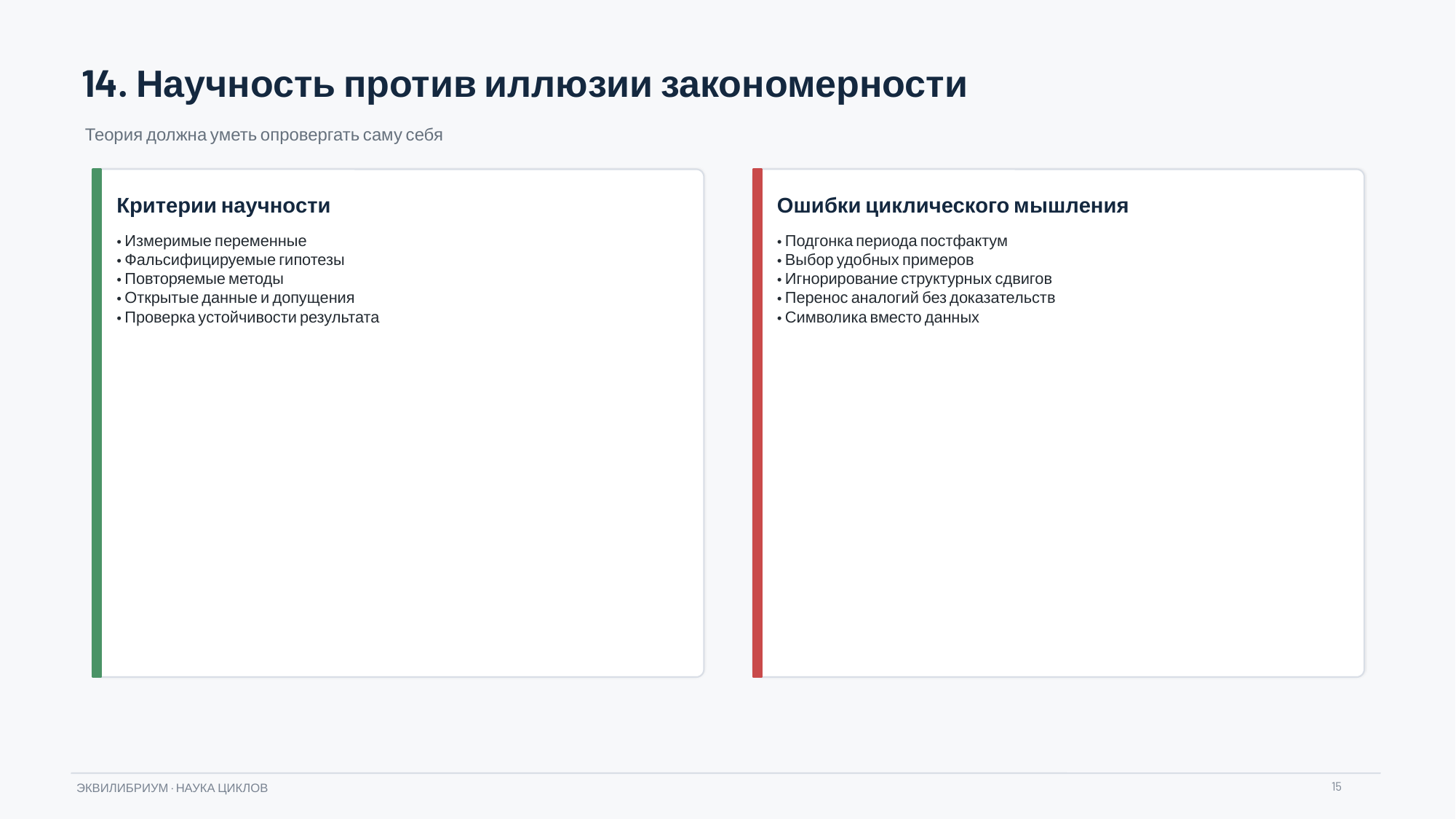

14. Научность против иллюзии закономерности
Теория должна уметь опровергать саму себя

Критерии научности
Ошибки циклического мышления
• Измеримые переменные
• Фальсифицируемые гипотезы
• Повторяемые методы
• Открытые данные и допущения
• Проверка устойчивости результата
• Подгонка периода постфактум
• Выбор удобных примеров
• Игнорирование структурных сдвигов
• Перенос аналогий без доказательств
• Символика вместо данных
15